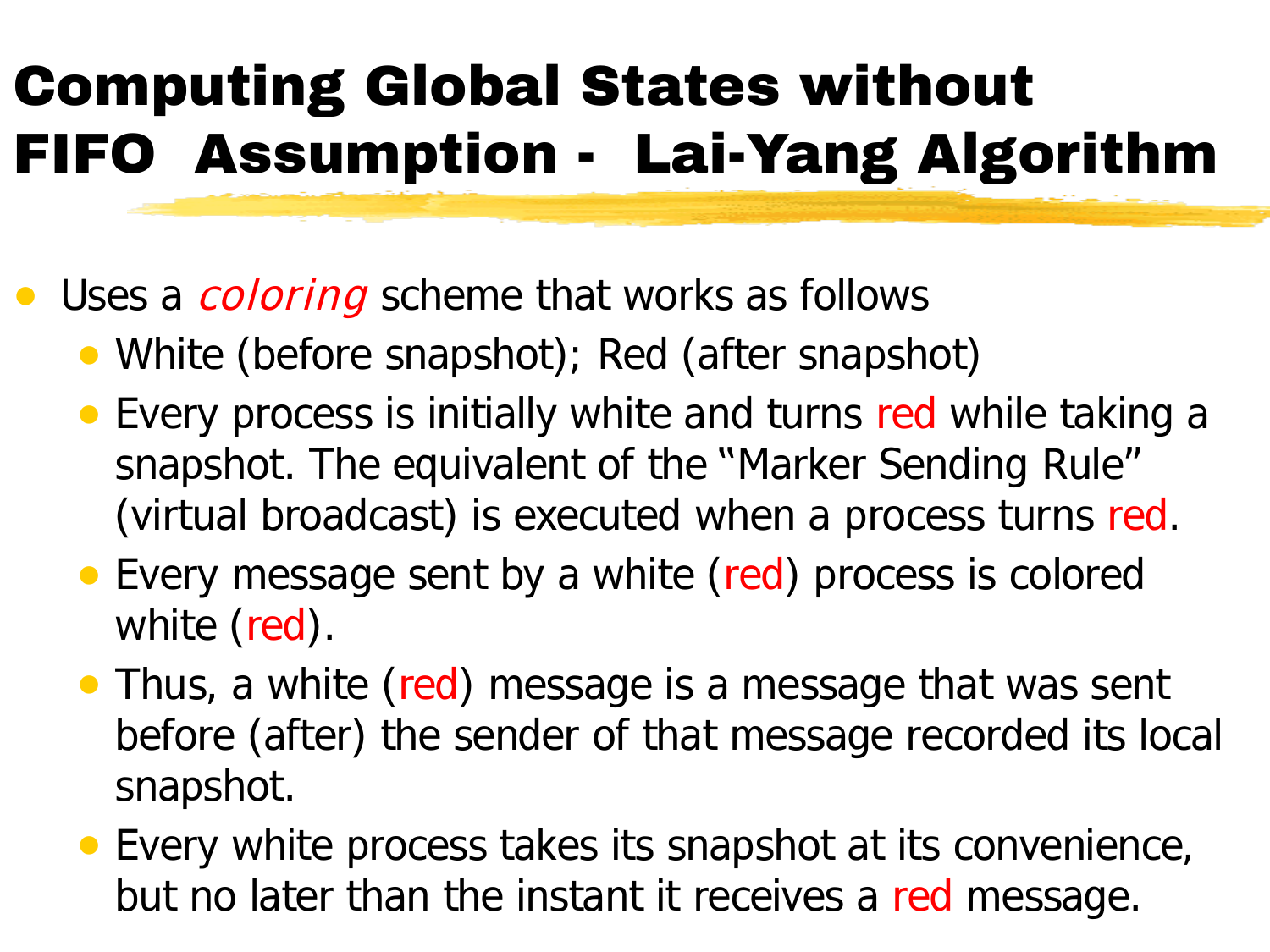

# Computing Global States without FIFO  Assumption -  Lai-Yang Algorithm
Uses a coloring scheme that works as follows
White (before snapshot); Red (after snapshot)
Every process is initially white and turns red while taking a snapshot. The equivalent of the “Marker Sending Rule”  (virtual broadcast) is executed when a process turns red.
Every message sent by a white (red) process is colored white (red).
Thus, a white (red) message is a message that was sent before (after) the sender of that message recorded its local snapshot.
Every white process takes its snapshot at its convenience, but no later than the instant it receives a red message.